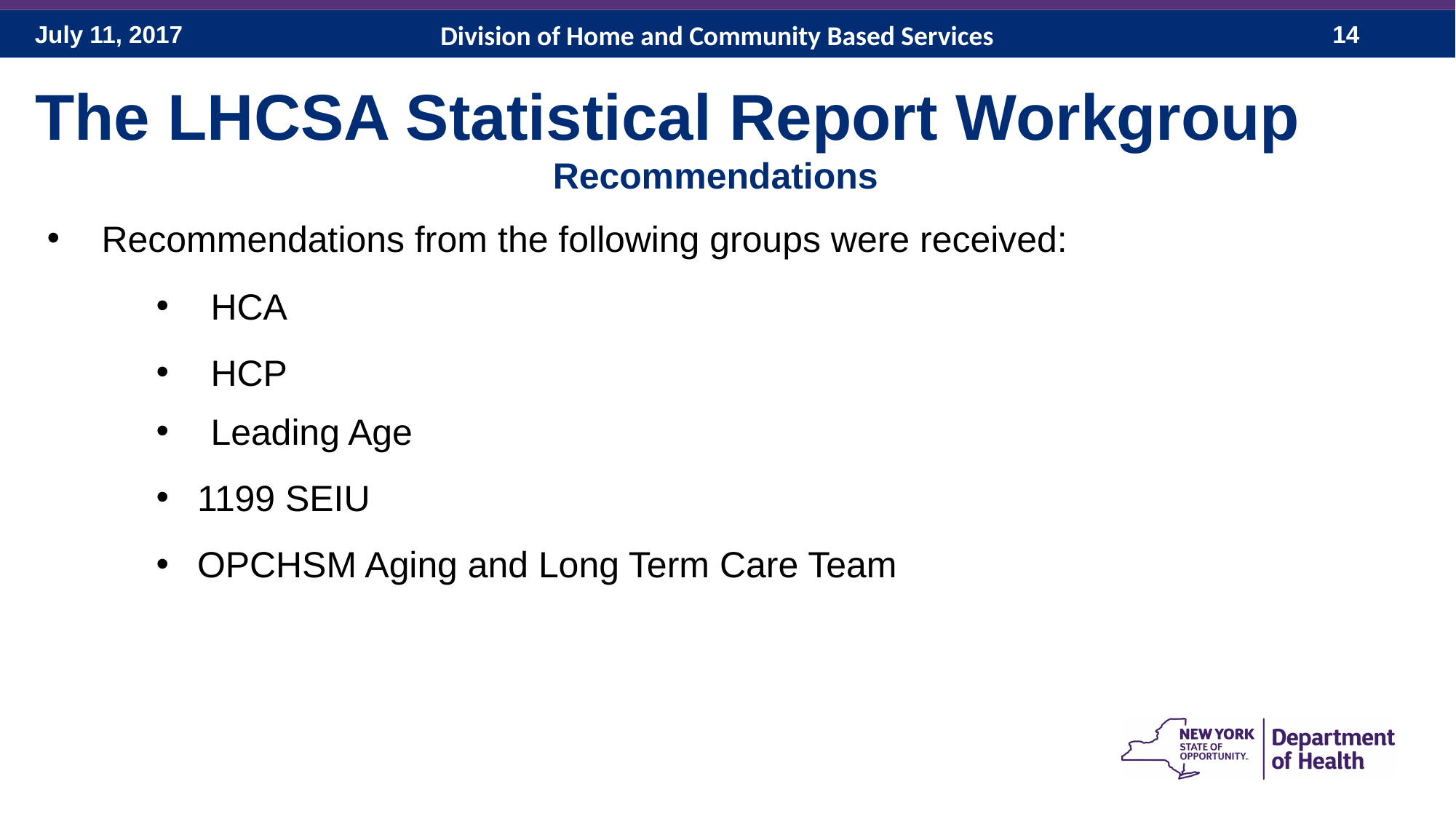

Division of Home and Community Based Services
The LHCSA Statistical Report Workgroup
Recommendations
Recommendations from the following groups were received:

HCA

HCP

Leading Age

1199 SEIU

OPCHSM Aging and Long Term Care Team